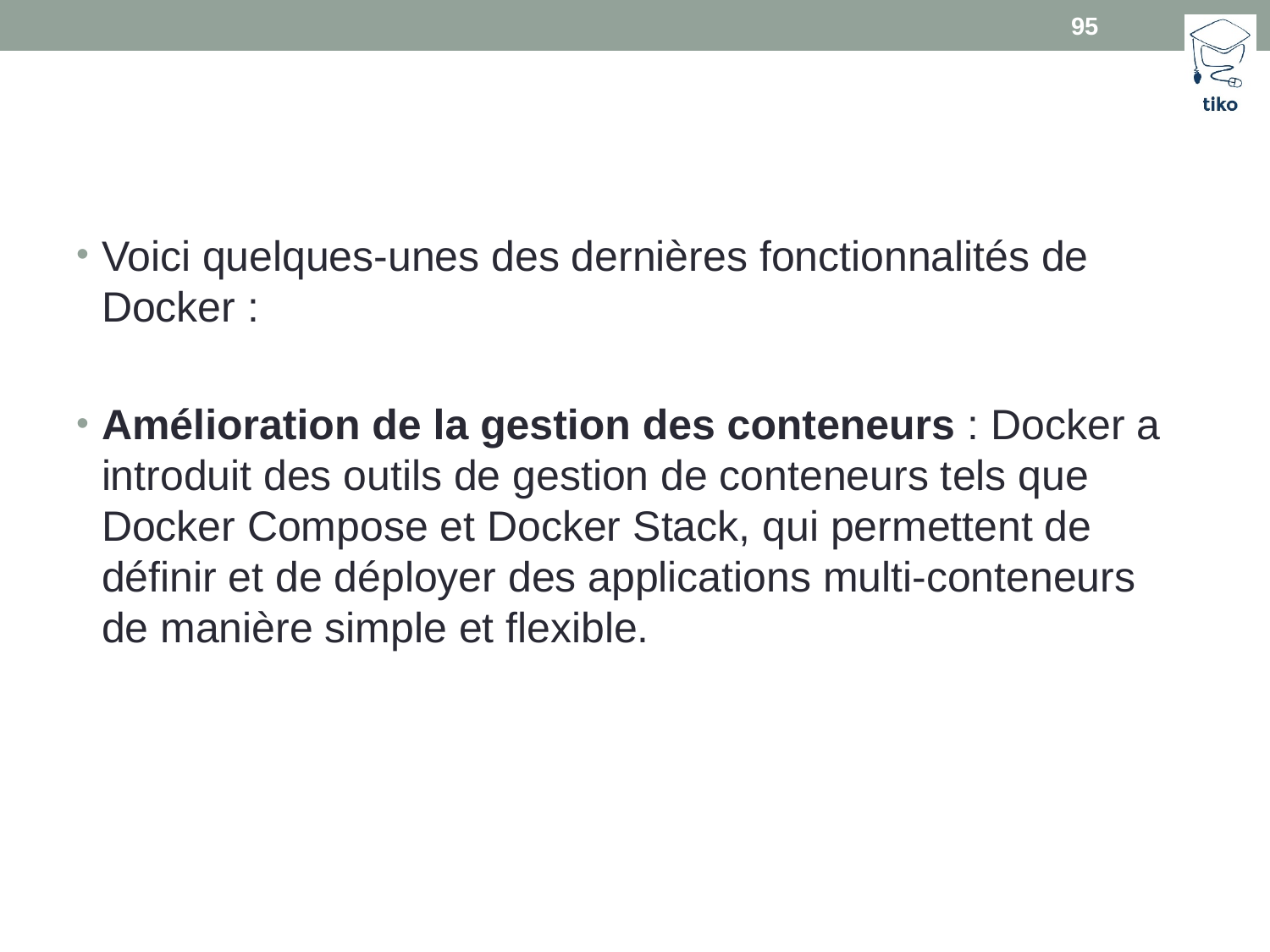

95
#
Voici quelques-unes des dernières fonctionnalités de Docker :

Amélioration de la gestion des conteneurs : Docker a introduit des outils de gestion de conteneurs tels que Docker Compose et Docker Stack, qui permettent de définir et de déployer des applications multi-conteneurs de manière simple et flexible.